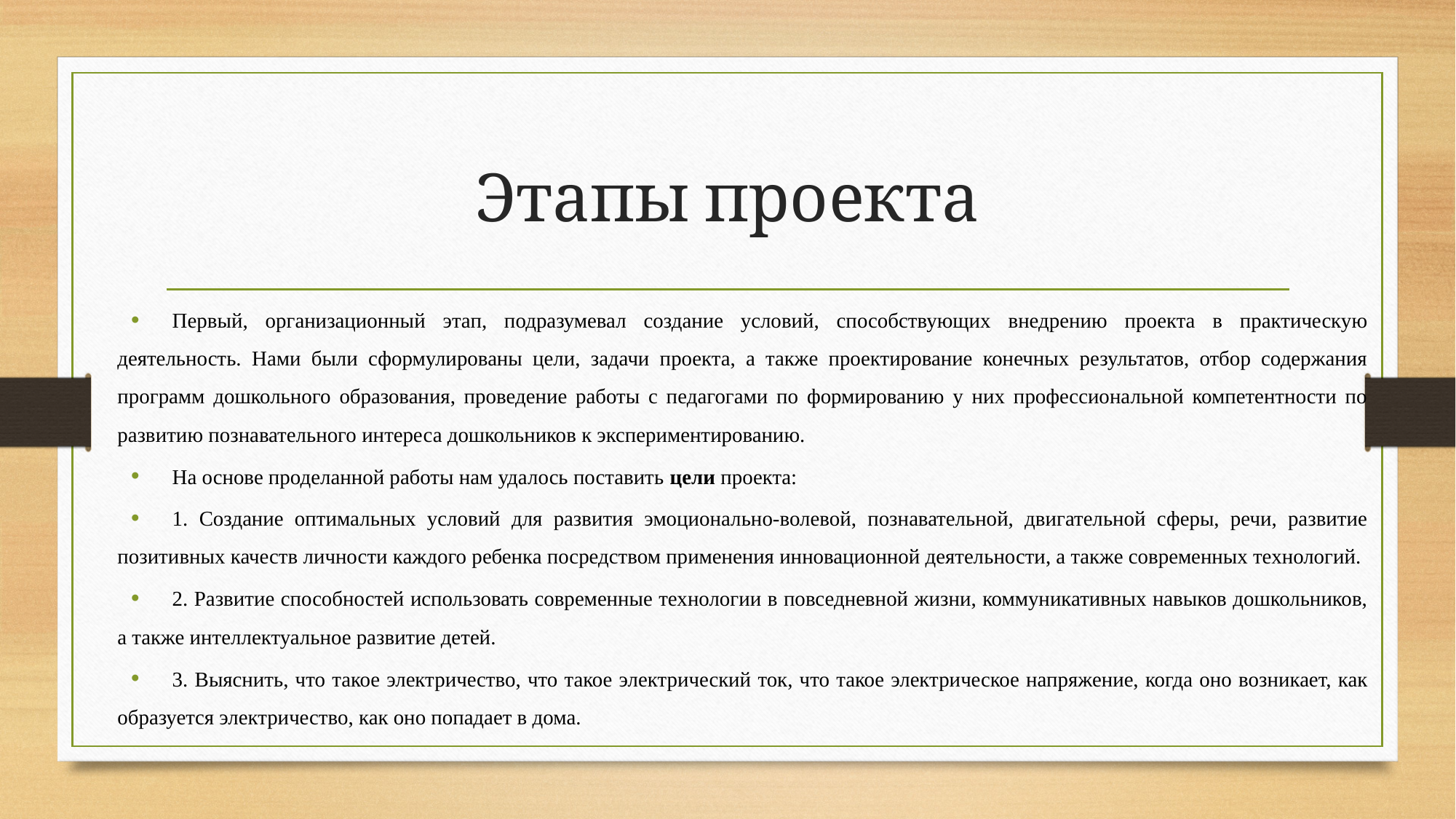

# Этапы проекта
Первый, организационный этап, подразумевал создание условий, способствующих внедрению проекта в практическую деятельность. Нами были сформулированы цели, задачи проекта, а также проектирование конечных результатов, отбор содержания программ дошкольного образования, проведение работы с педагогами по формированию у них профессиональной компетентности по развитию познавательного интереса дошкольников к экспериментированию.
На основе проделанной работы нам удалось поставить цели проекта:
1. Создание оптимальных условий для развития эмоционально-волевой, познавательной, двигательной сферы, речи, развитие позитивных качеств личности каждого ребенка посредством применения инновационной деятельности, а также современных технологий.
2. Развитие способностей использовать современные технологии в повседневной жизни, коммуникативных навыков дошкольников, а также интеллектуальное развитие детей.
3. Выяснить, что такое электричество, что такое электрический ток, что такое электрическое напряжение, когда оно возникает, как образуется электричество, как оно попадает в дома.